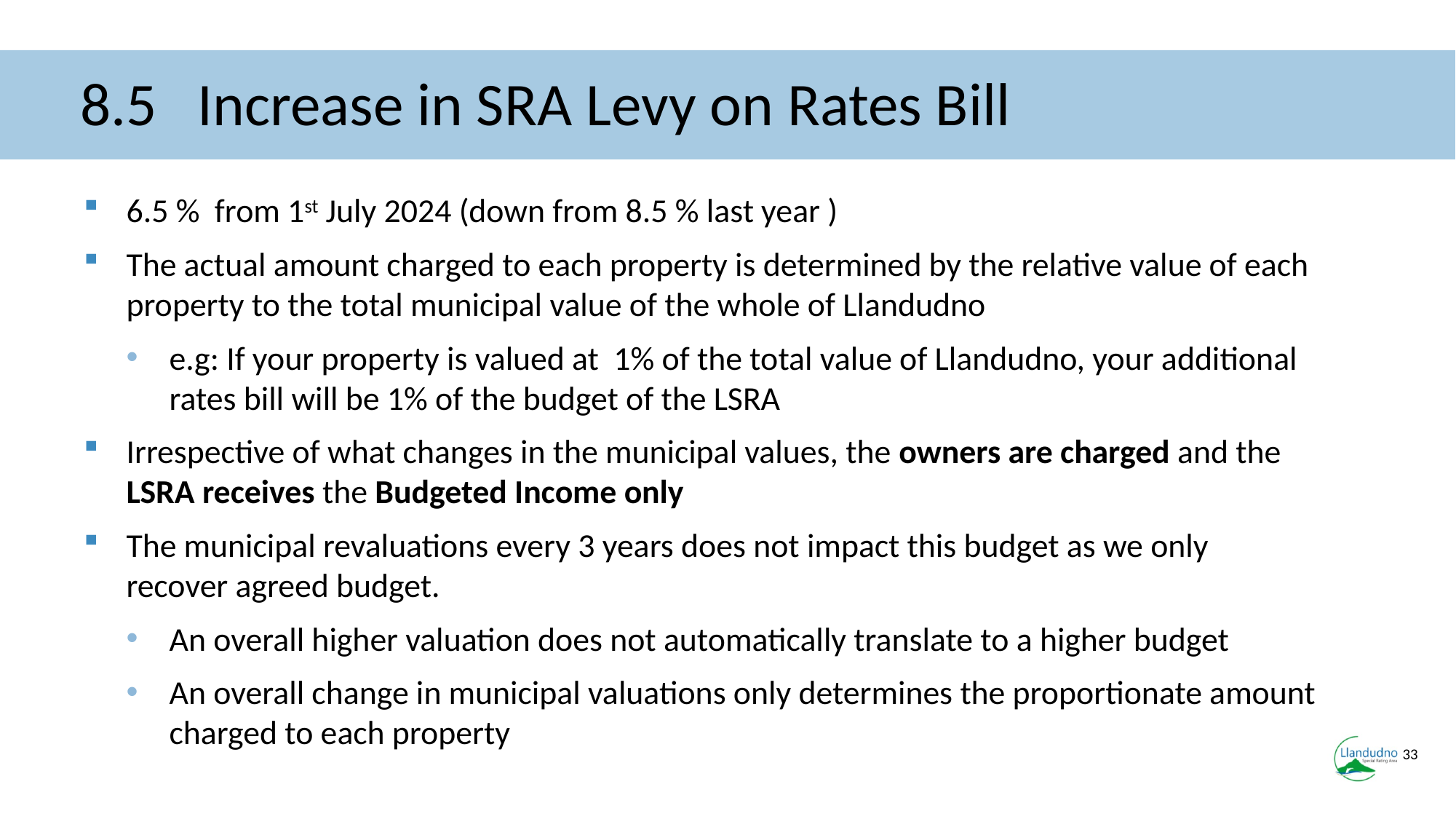

# 8.5   Increase in SRA Levy on Rates Bill
6.5 %  from 1st July 2024 (down from 8.5 % last year )
The actual amount charged to each property is determined by the relative value of each property to the total municipal value of the whole of Llandudno
e.g: If your property is valued at  1% of the total value of Llandudno, your additional rates bill will be 1% of the budget of the LSRA
Irrespective of what changes in the municipal values, the owners are charged and the LSRA receives the Budgeted Income only
The municipal revaluations every 3 years does not impact this budget as we only recover agreed budget.
An overall higher valuation does not automatically translate to a higher budget
An overall change in municipal valuations only determines the proportionate amount charged to each property

33